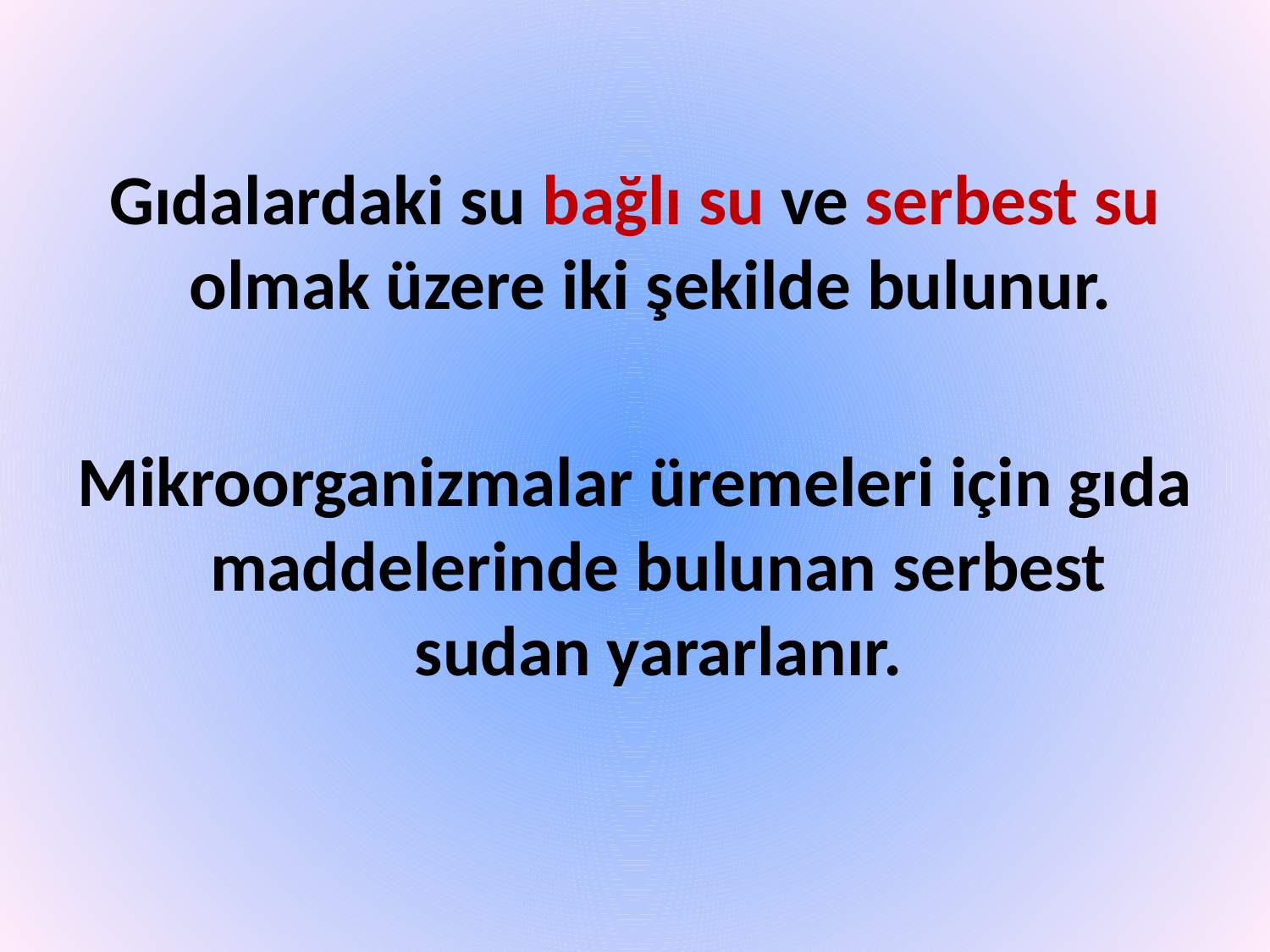

Gıdalardaki su bağlı su ve serbest su olmak üzere iki şekilde bulunur.

Mikroorganizmalar üremeleri için gıda maddelerinde bulunan serbest sudan yararlanır.